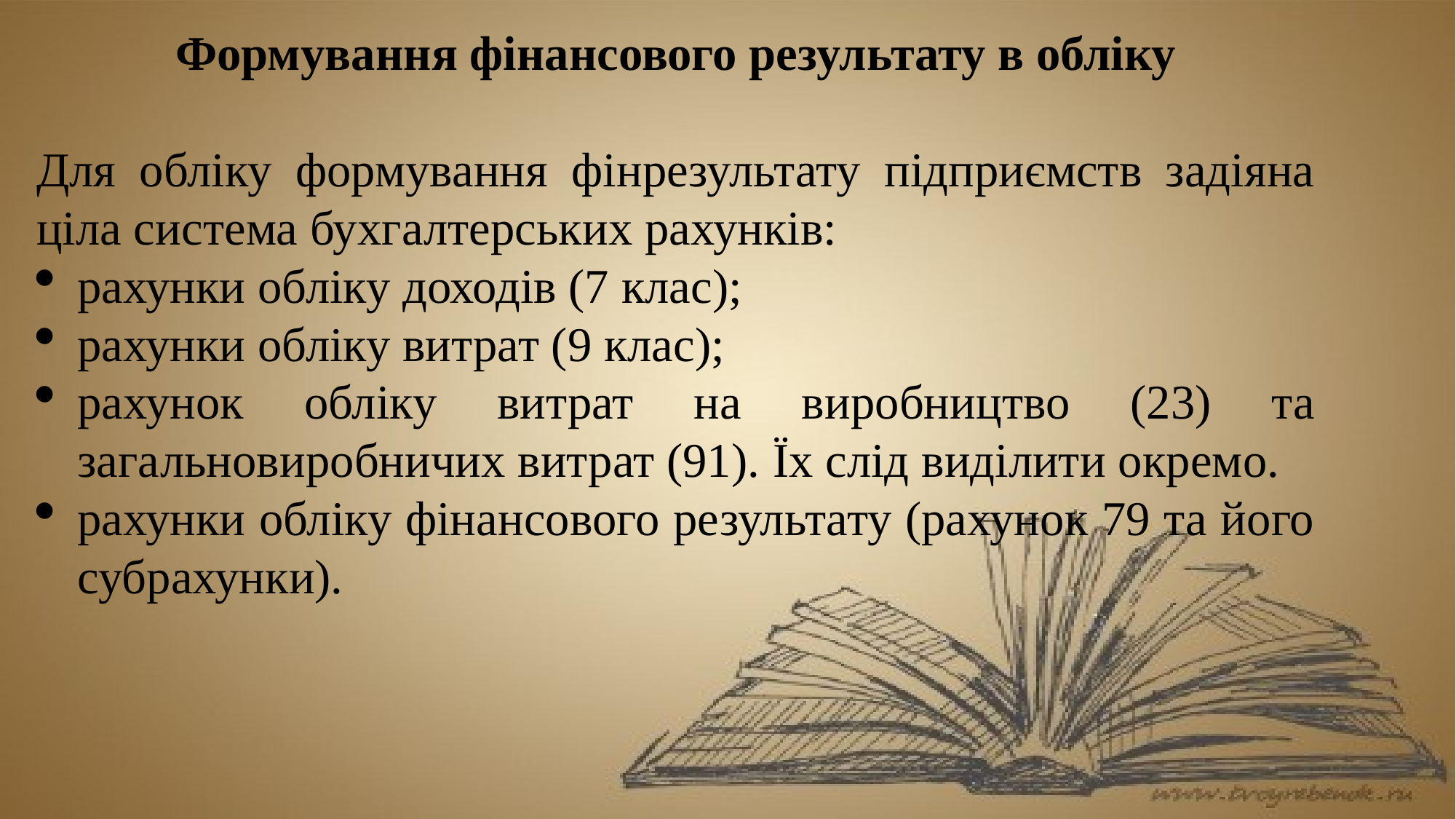

Формування фінансового результату в обліку

Для обліку формування фінрезультату підприємств задіяна ціла система бухгалтерських рахунків:
рахунки обліку доходів (7 клас);
рахунки обліку витрат (9 клас);
рахунок обліку витрат на виробництво (23) та загальновиробничих витрат (91). Їх слід виділити окремо.
рахунки обліку фінансового результату (рахунок 79 та його субрахунки).